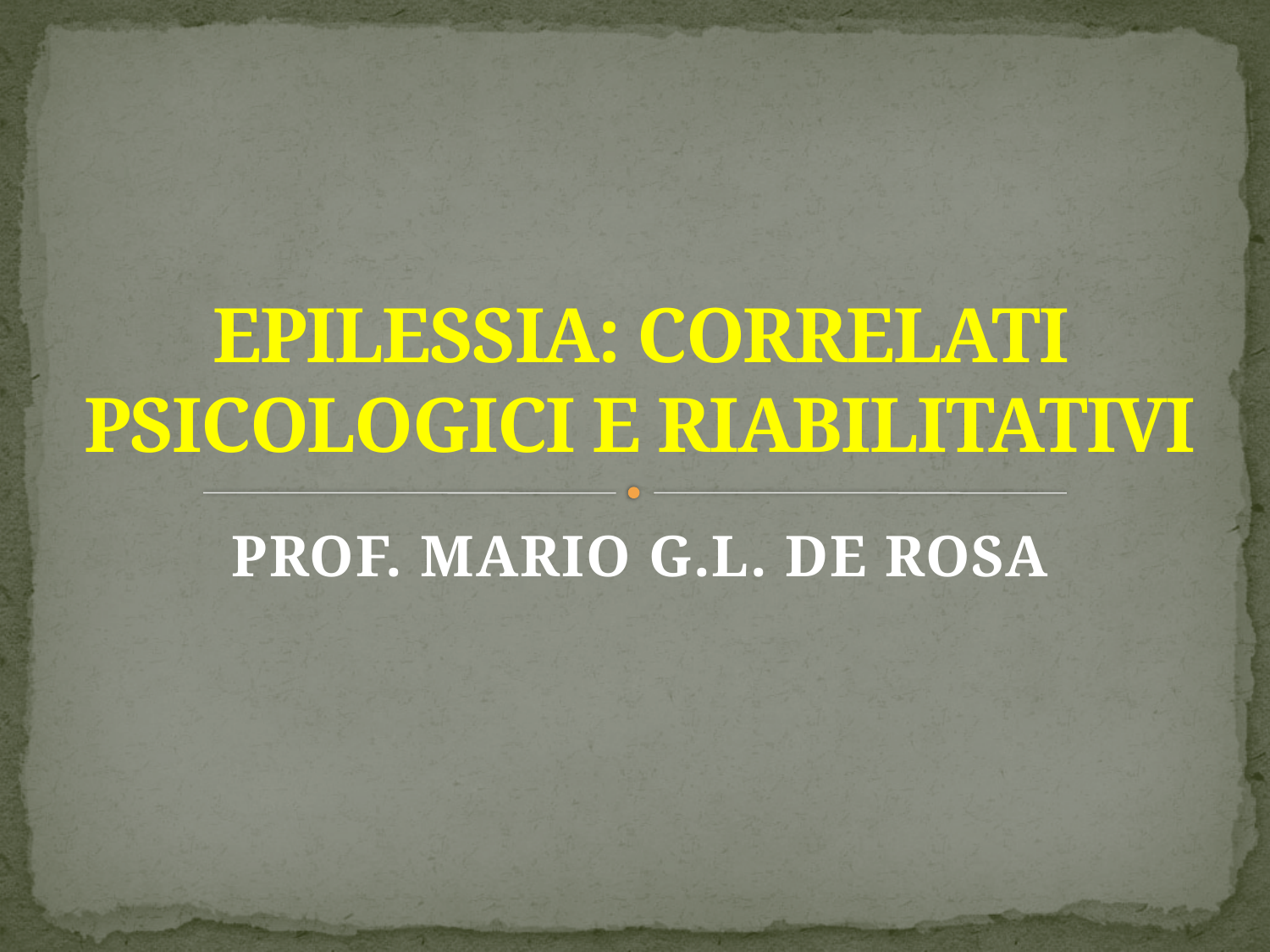

# EPILESSIA: CORRELATI PSICOLOGICI E RIABILITATIVI
PROF. MARIO G.L. DE ROSA